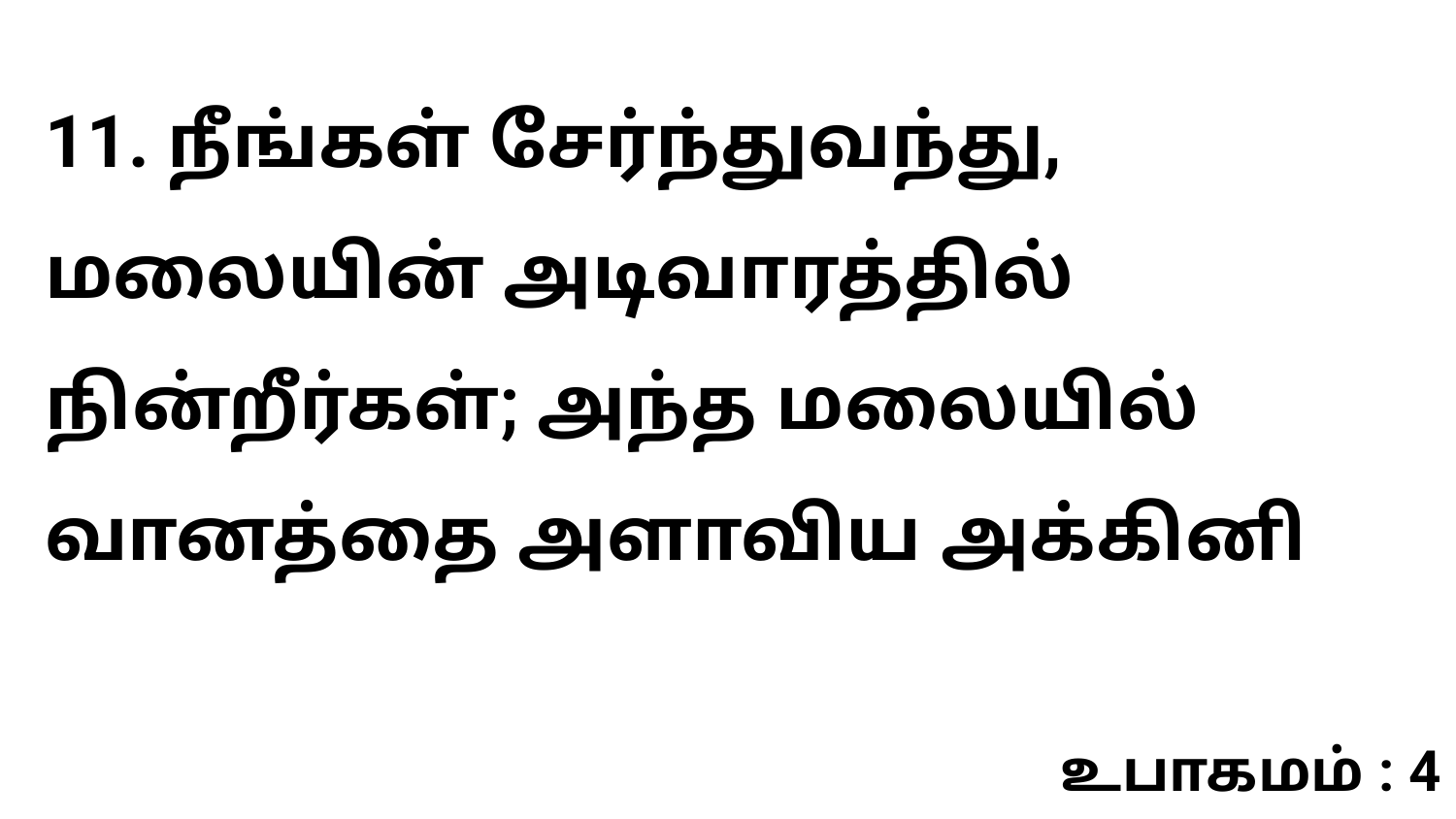

11. நீங்கள் சேர்ந்துவந்து, மலையின் அடிவாரத்தில் நின்றீர்கள்; அந்த மலையில் வானத்தை அளாவிய அக்கினி
உபாகமம் : 4